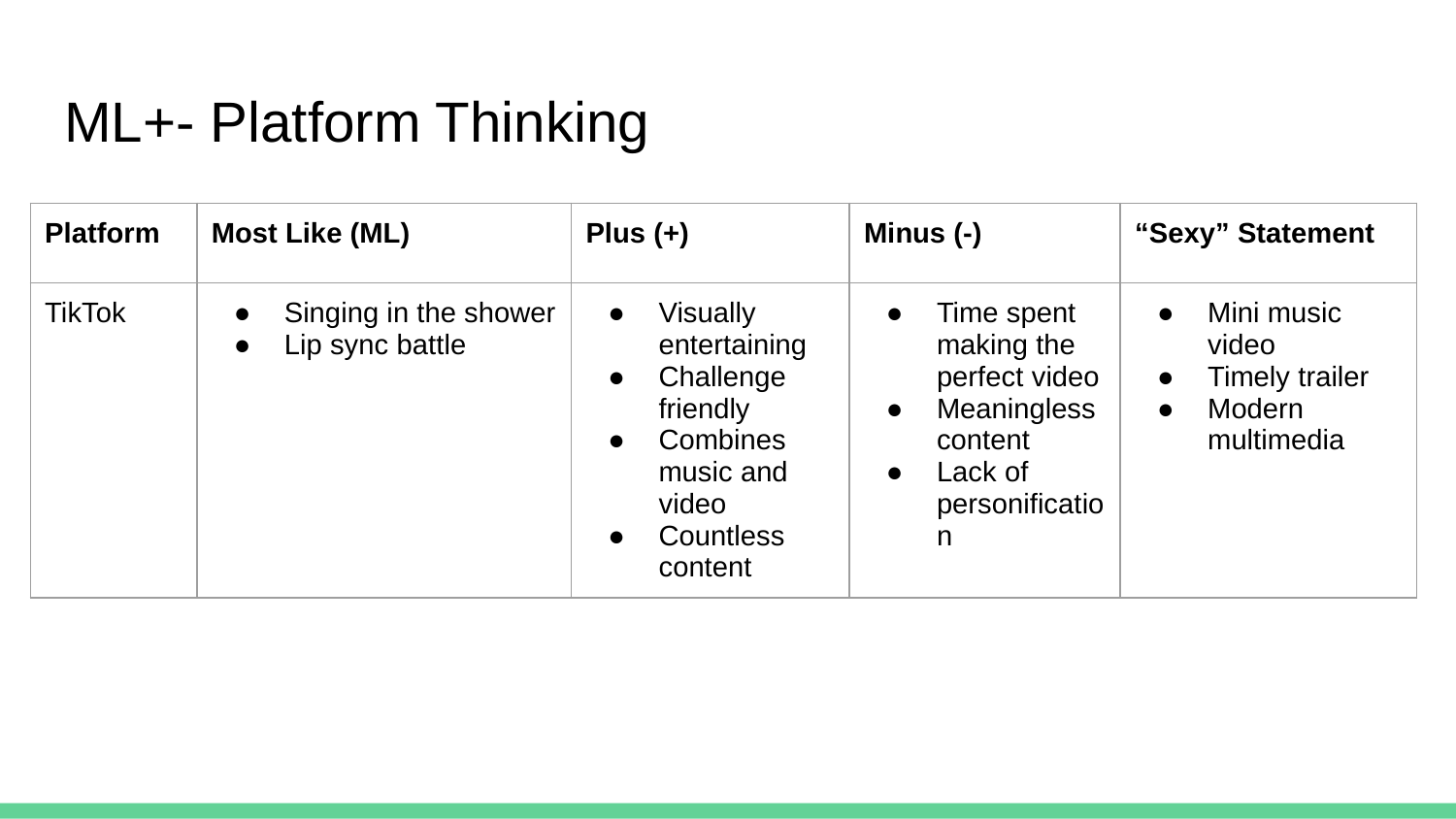

# ML+- Platform Thinking
| Platform | Most Like (ML) | Plus (+) | Minus (-) | “Sexy” Statement |
| --- | --- | --- | --- | --- |
| TikTok | Singing in the shower Lip sync battle | Visually entertaining Challenge friendly Combines music and video Countless content | Time spent making the perfect video Meaningless content Lack of personification | Mini music video Timely trailer Modern multimedia |